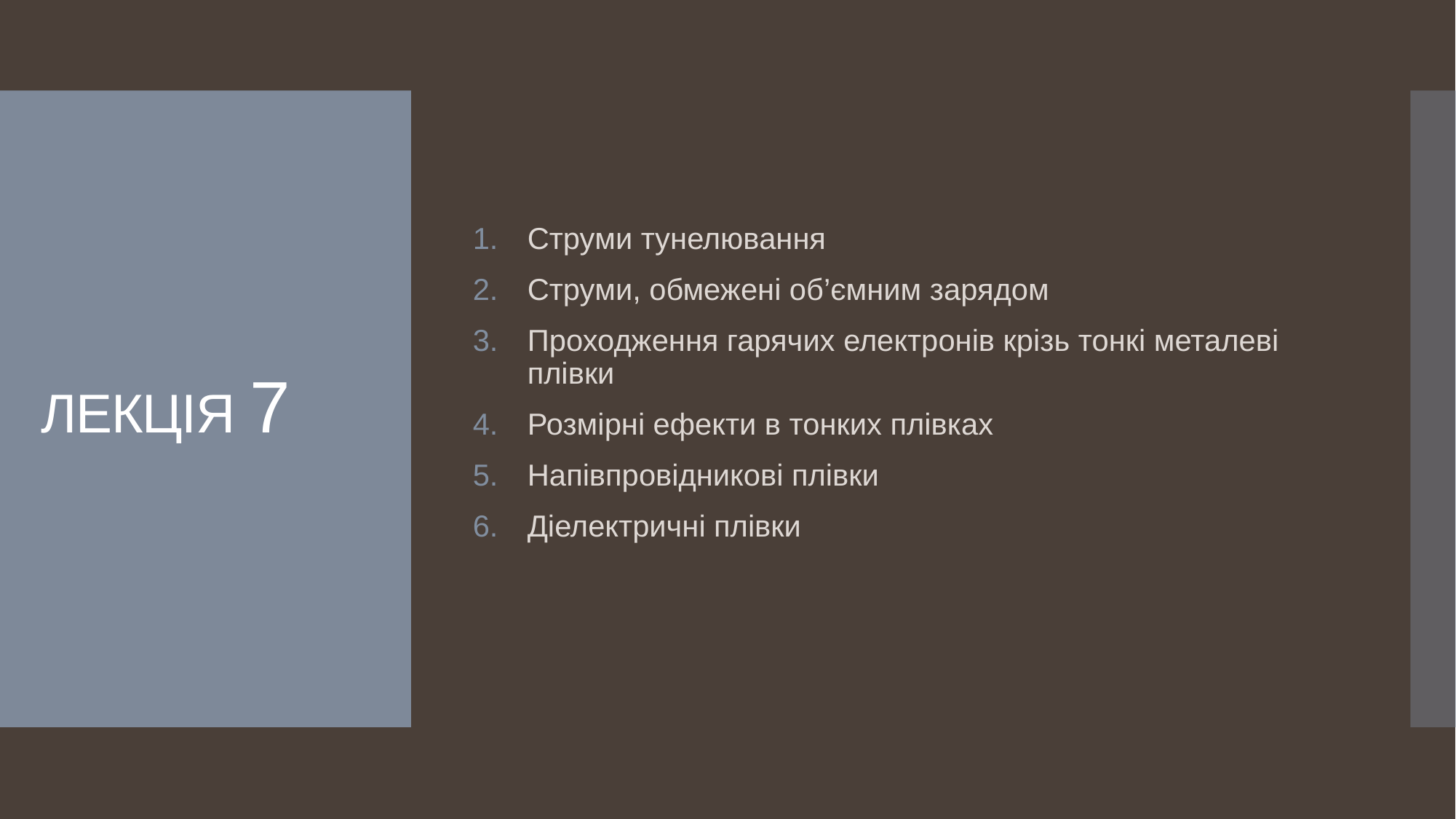

Струми тунелювання
Струми, обмежені об’ємним зарядом
Проходження гарячих електронів крізь тонкі металеві плівки
Розмірні ефекти в тонких плівках
Напівпровідникові плівки
Діелектричні плівки

# ЛЕКЦІЯ 7